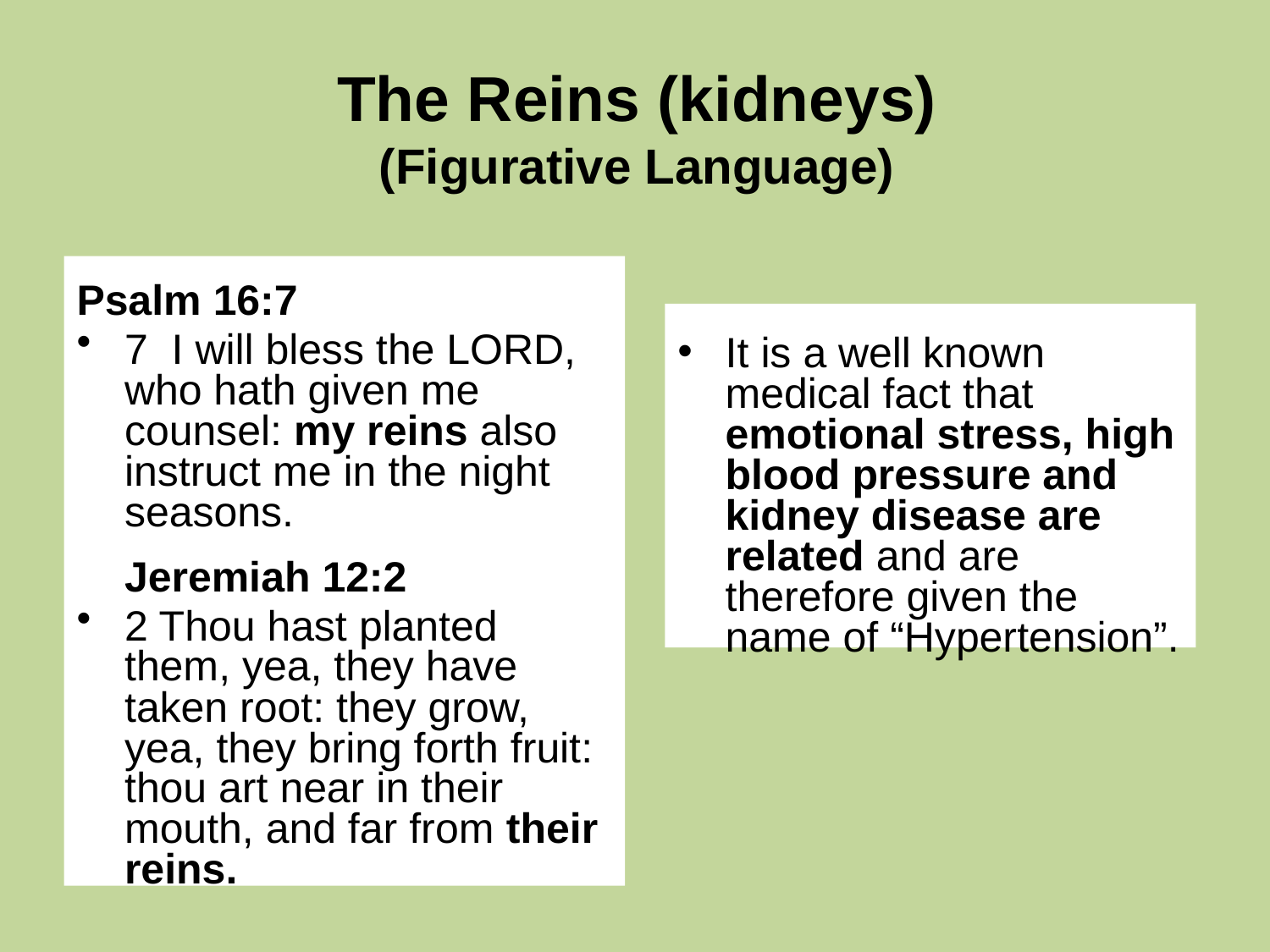

# The Reins (kidneys) (Figurative Language)

Psalm 16:7
7  I will bless the LORD, who hath given me counsel: my reins also instruct me in the night seasons.

	Jeremiah 12:2
2 Thou hast planted them, yea, they have taken root: they grow, yea, they bring forth fruit: thou art near in their mouth, and far from their reins.

It is a well known medical fact that emotional stress, high blood pressure and kidney disease are related and are therefore given the name of “Hypertension”.